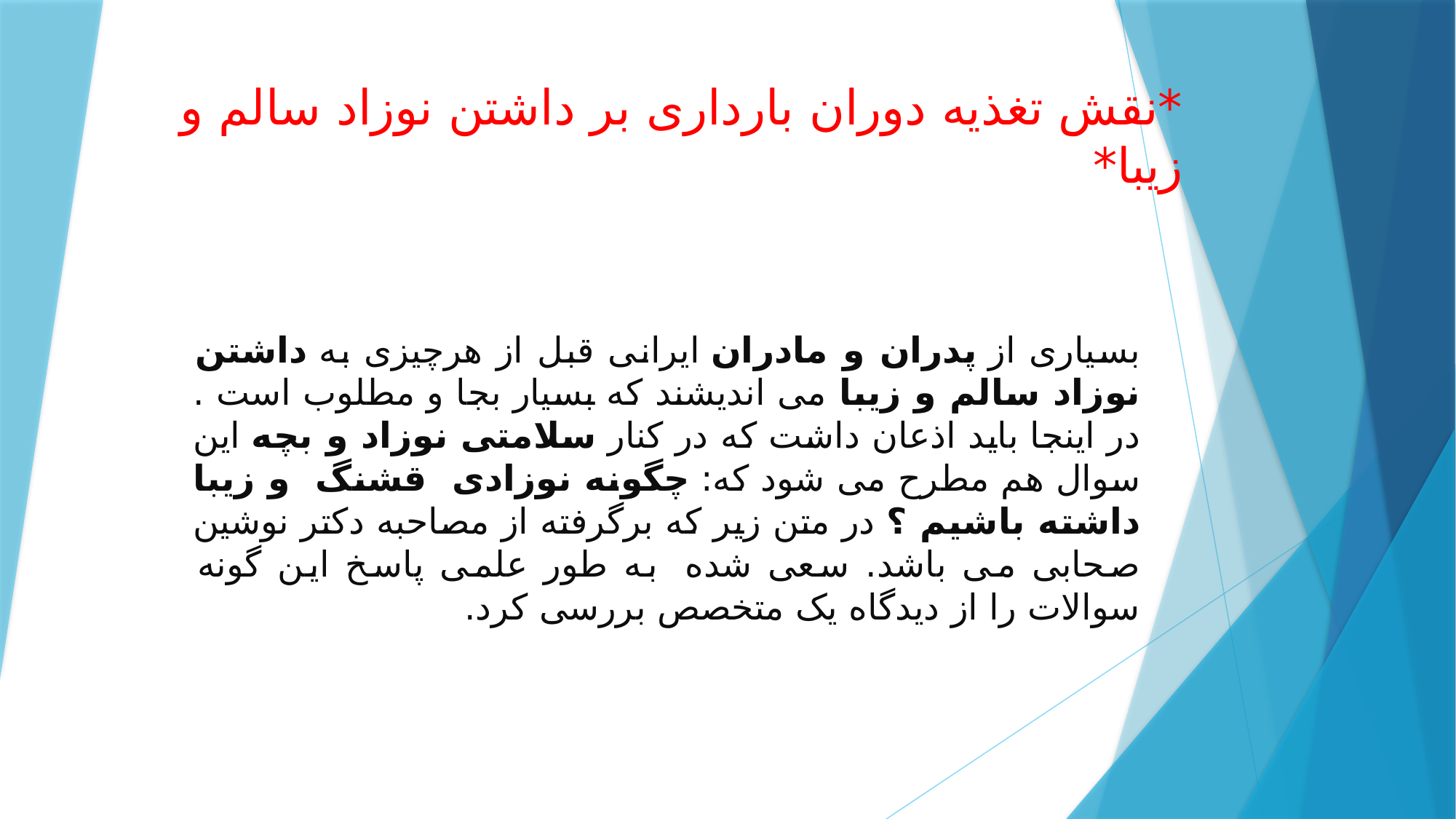

# *نقش تغذیه دوران بارداری بر داشتن نوزاد سالم و زیبا*
بسیاری از پدران و مادران ایرانی قبل از هرچیزی به داشتن نوزاد سالم و زیبا می اندیشند که بسیار بجا و مطلوب است . در اینجا باید اذعان داشت که در کنار سلامتی نوزاد و بچه این سوال هم مطرح می شود که: چگونه نوزادی  قشنگ  و زیبا داشته باشیم ؟ در متن زیر که برگرفته از مصاحبه دکتر نوشین صحابی می باشد. سعی شده  به طور علمی پاسخ این گونه سوالات را از دیدگاه یک متخصص بررسی کرد.